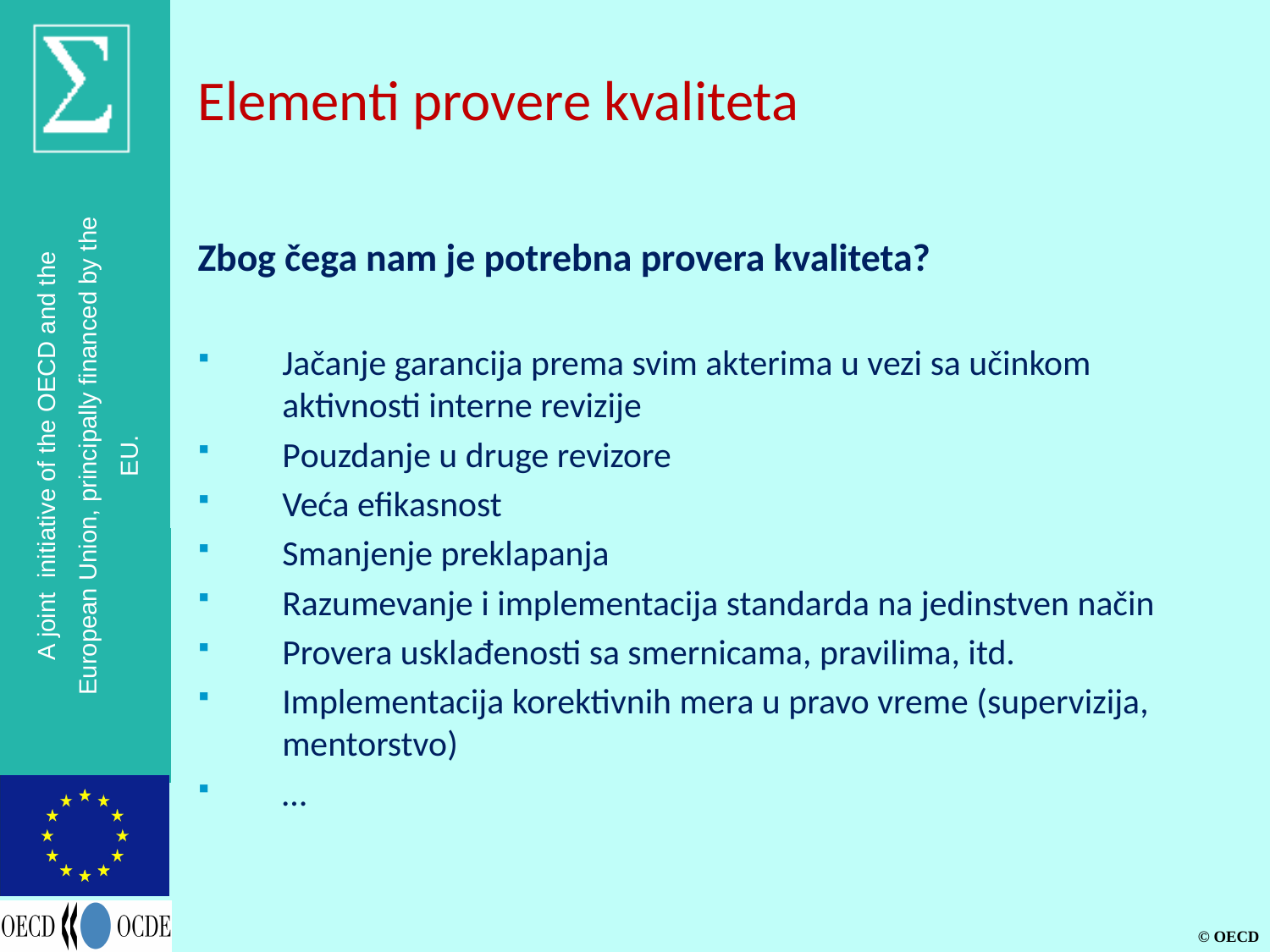

Elementi provere kvaliteta
Zbog čega nam je potrebna provera kvaliteta?

Jačanje garancija prema svim akterima u vezi sa učinkom aktivnosti interne revizije
Pouzdanje u druge revizore
Veća efikasnost
Smanjenje preklapanja
Razumevanje i implementacija standarda na jedinstven način
Provera usklađenosti sa smernicama, pravilima, itd.
Implementacija korektivnih mera u pravo vreme (supervizija, mentorstvo)
…